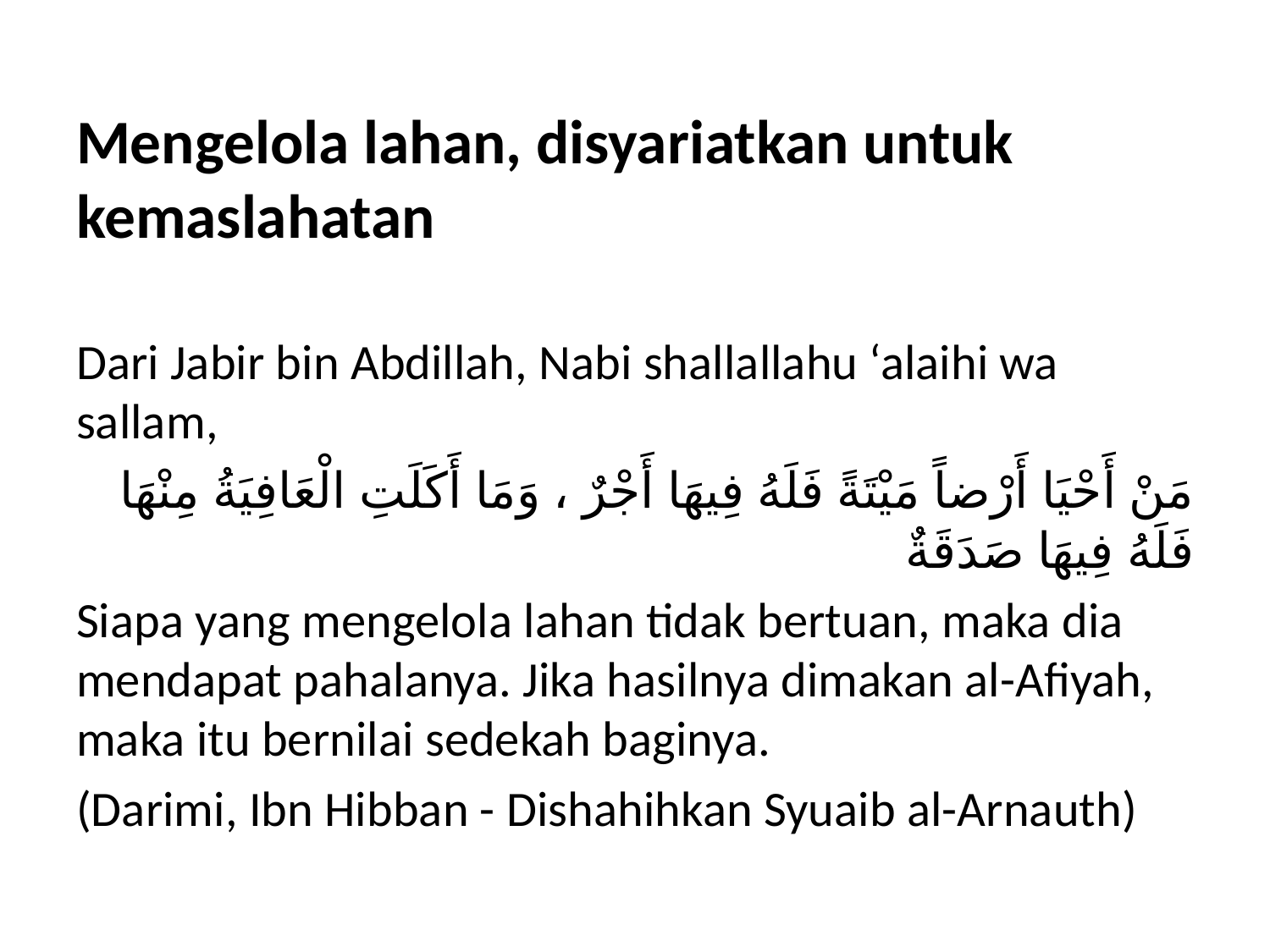

Mengelola lahan, disyariatkan untuk kemaslahatan

Dari Jabir bin Abdillah, Nabi shallallahu ‘alaihi wa sallam,
مَنْ أَحْيَا أَرْضاً مَيْتَةً فَلَهُ فِيهَا أَجْرٌ ، وَمَا أَكَلَتِ الْعَافِيَةُ مِنْهَا فَلَهُ فِيهَا صَدَقَةٌ
Siapa yang mengelola lahan tidak bertuan, maka dia mendapat pahalanya. Jika hasilnya dimakan al-Afiyah, maka itu bernilai sedekah baginya.
(Darimi, Ibn Hibban - Dishahihkan Syuaib al-Arnauth)